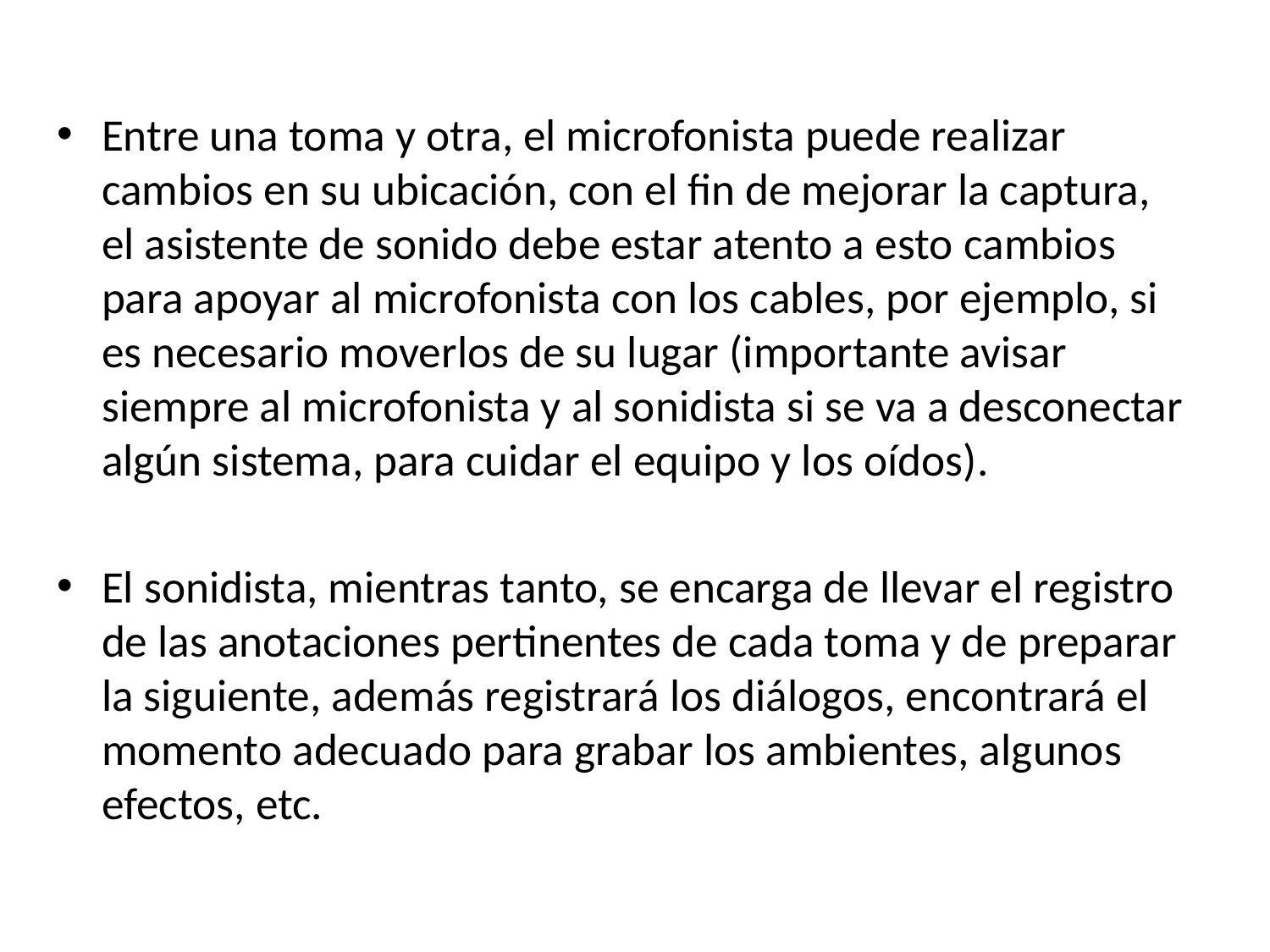

Entre una toma y otra, el microfonista puede realizar cambios en su ubicación, con el fin de mejorar la captura, el asistente de sonido debe estar atento a esto cambios para apoyar al microfonista con los cables, por ejemplo, si es necesario moverlos de su lugar (importante avisar siempre al microfonista y al sonidista si se va a desconectar algún sistema, para cuidar el equipo y los oídos).

El sonidista, mientras tanto, se encarga de llevar el registro de las anotaciones pertinentes de cada toma y de preparar la siguiente, además registrará los diálogos, encontrará el momento adecuado para grabar los ambientes, algunos efectos, etc.